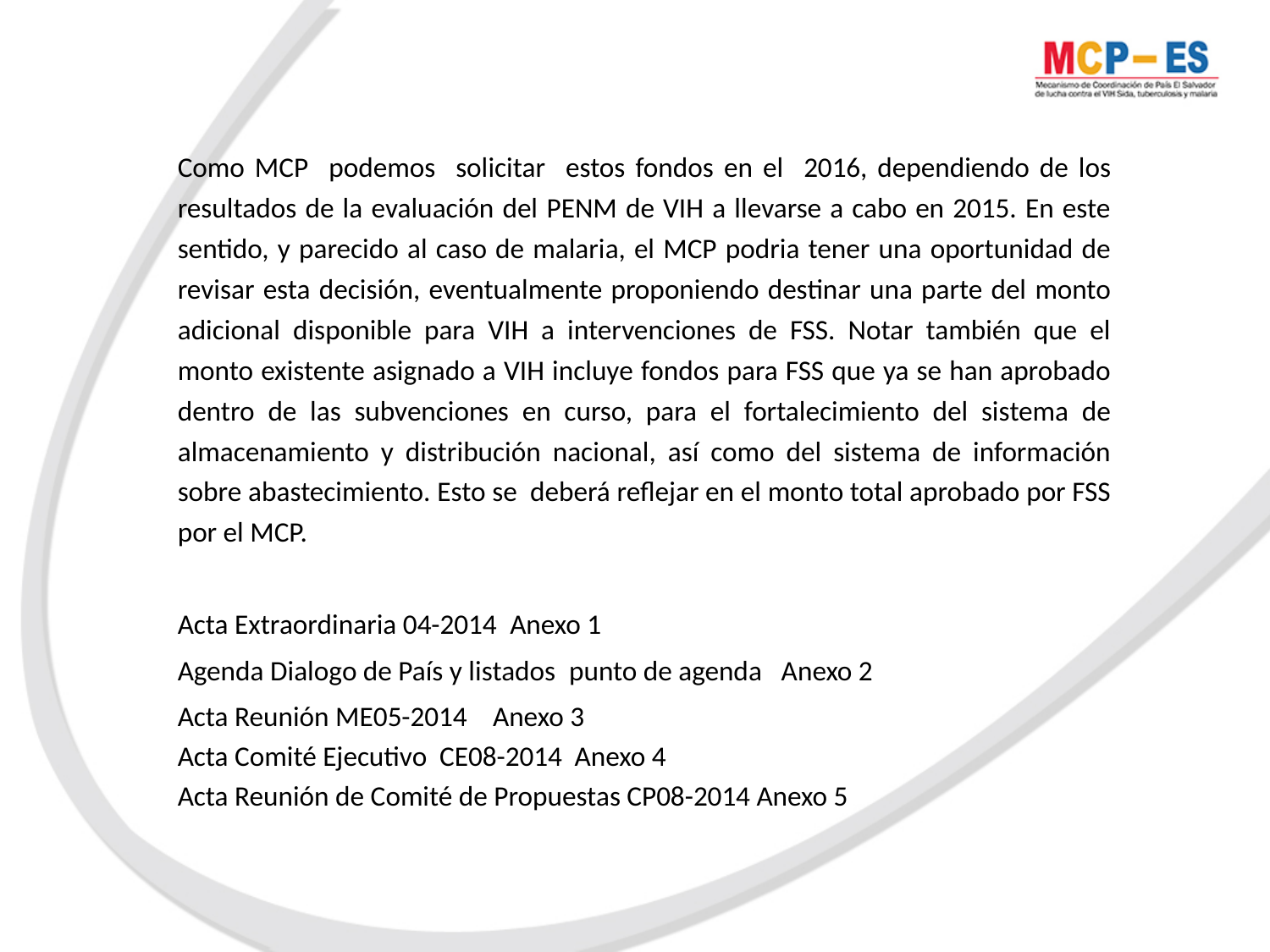

Como MCP  podemos  solicitar  estos fondos en el  2016, dependiendo de los resultados de la evaluación del PENM de VIH a llevarse a cabo en 2015. En este sentido, y parecido al caso de malaria, el MCP podria tener una oportunidad de revisar esta decisión, eventualmente proponiendo destinar una parte del monto adicional disponible para VIH a intervenciones de FSS. Notar también que el monto existente asignado a VIH incluye fondos para FSS que ya se han aprobado dentro de las subvenciones en curso, para el fortalecimiento del sistema de almacenamiento y distribución nacional, así como del sistema de información sobre abastecimiento. Esto se  deberá reflejar en el monto total aprobado por FSS por el MCP.

Acta Extraordinaria 04-2014  Anexo 1
Agenda Dialogo de País y listados  punto de agenda   Anexo 2
Acta Reunión ME05-2014    Anexo 3
Acta Comité Ejecutivo  CE08-2014  Anexo 4
Acta Reunión de Comité de Propuestas CP08-2014 Anexo 5